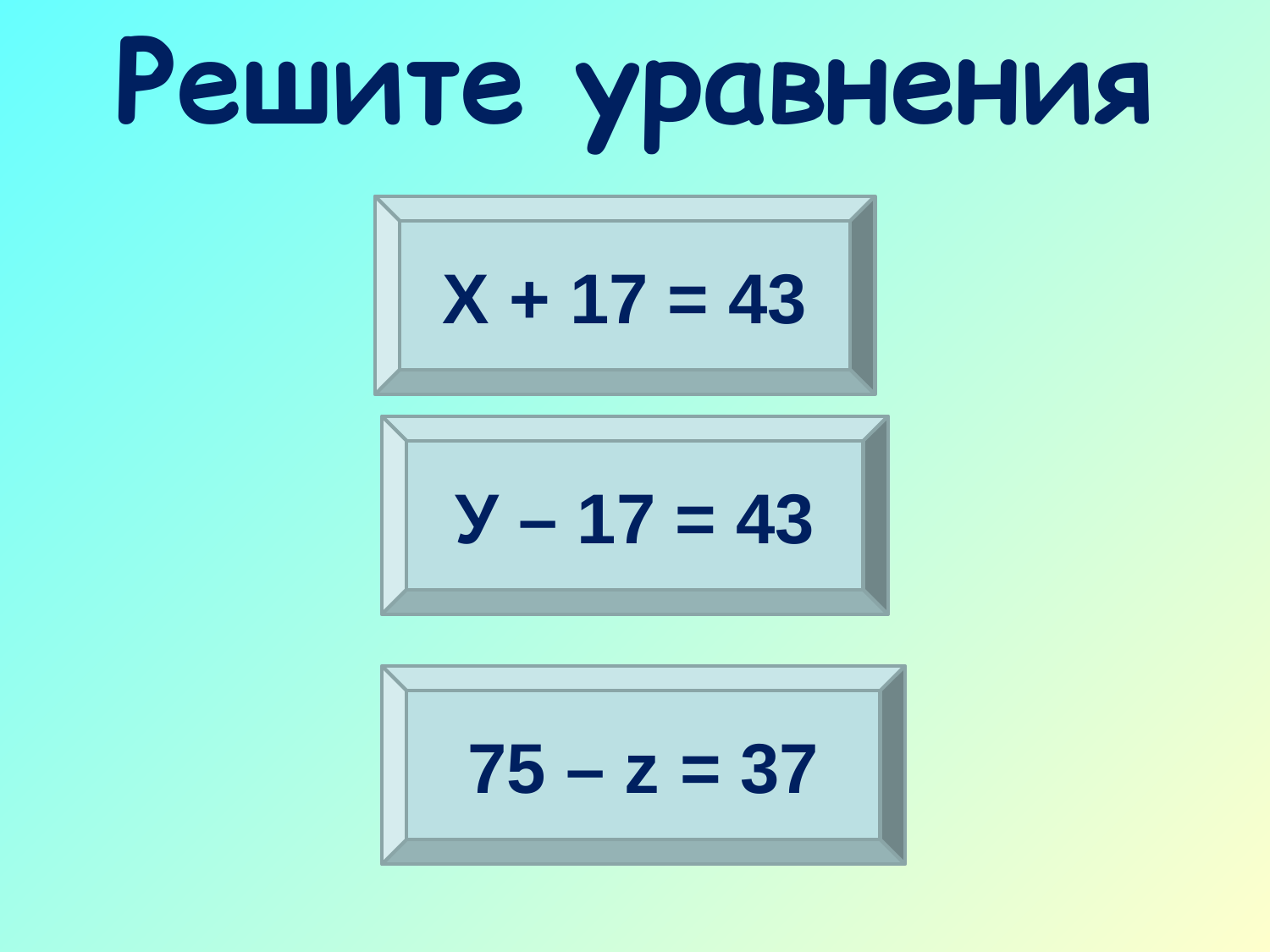

Решите уравнения
Х + 17 = 43
У – 17 = 43
75 – z = 37